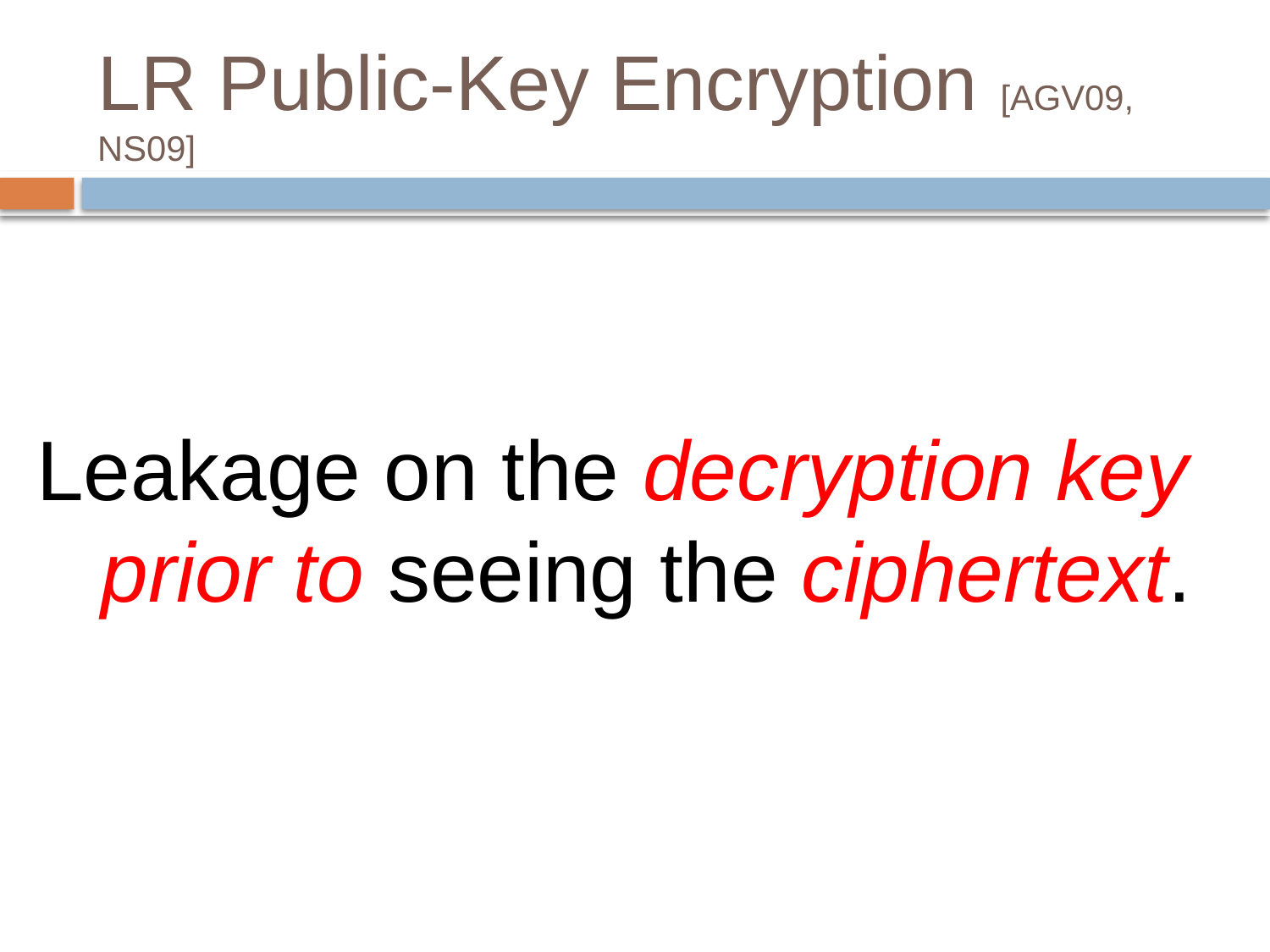

# LR Public-Key Encryption [AGV09, NS09]

 Leakage on the decryption key   prior to seeing the ciphertext.